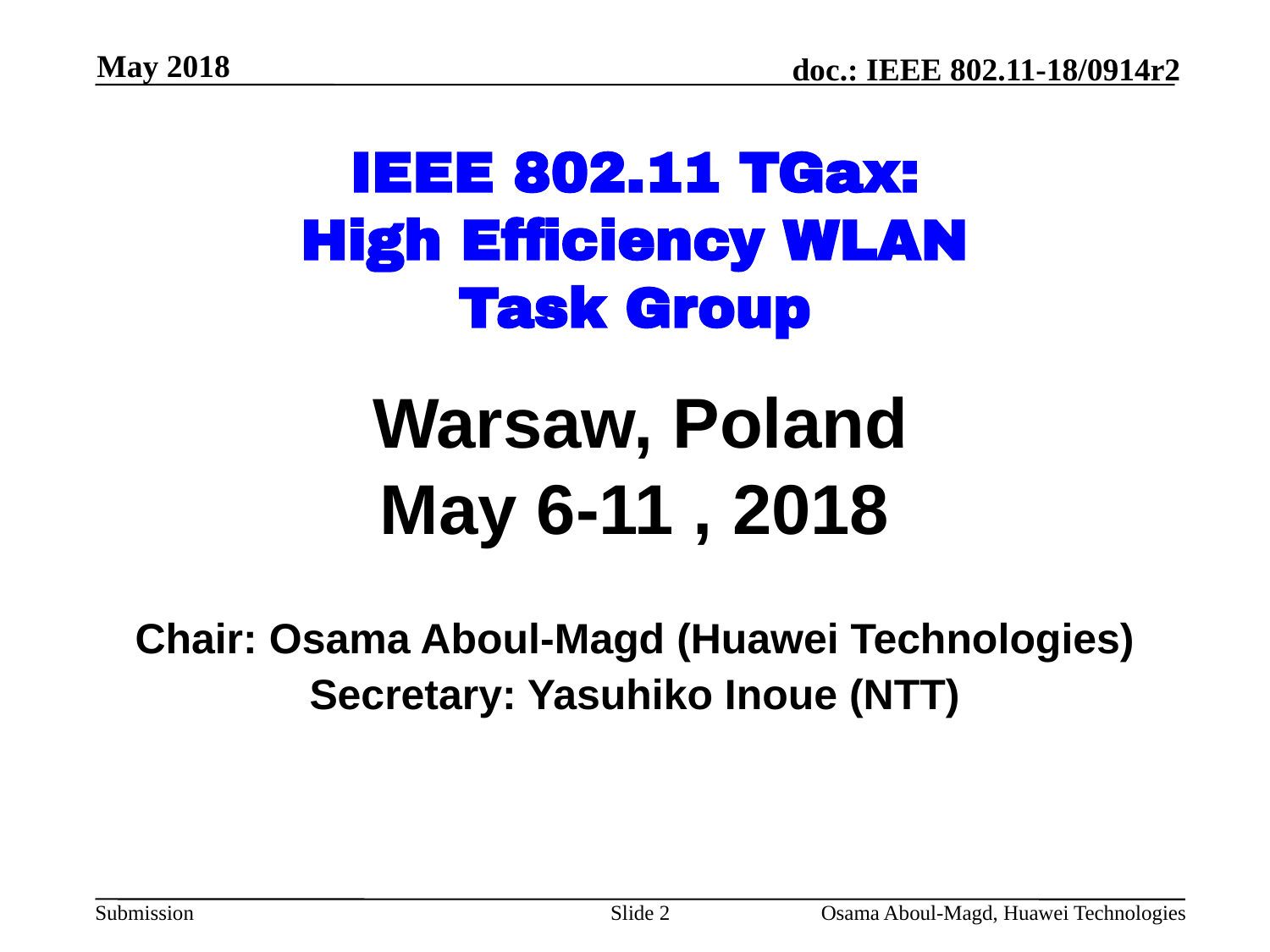

May 2018
# IEEE 802.11 TGax: High Efficiency WLAN Task Group
 Warsaw, Poland
May 6-11 , 2018

Chair: Osama Aboul-Magd (Huawei Technologies)
Secretary: Yasuhiko Inoue (NTT)

Slide 2
Osama Aboul-Magd, Huawei Technologies